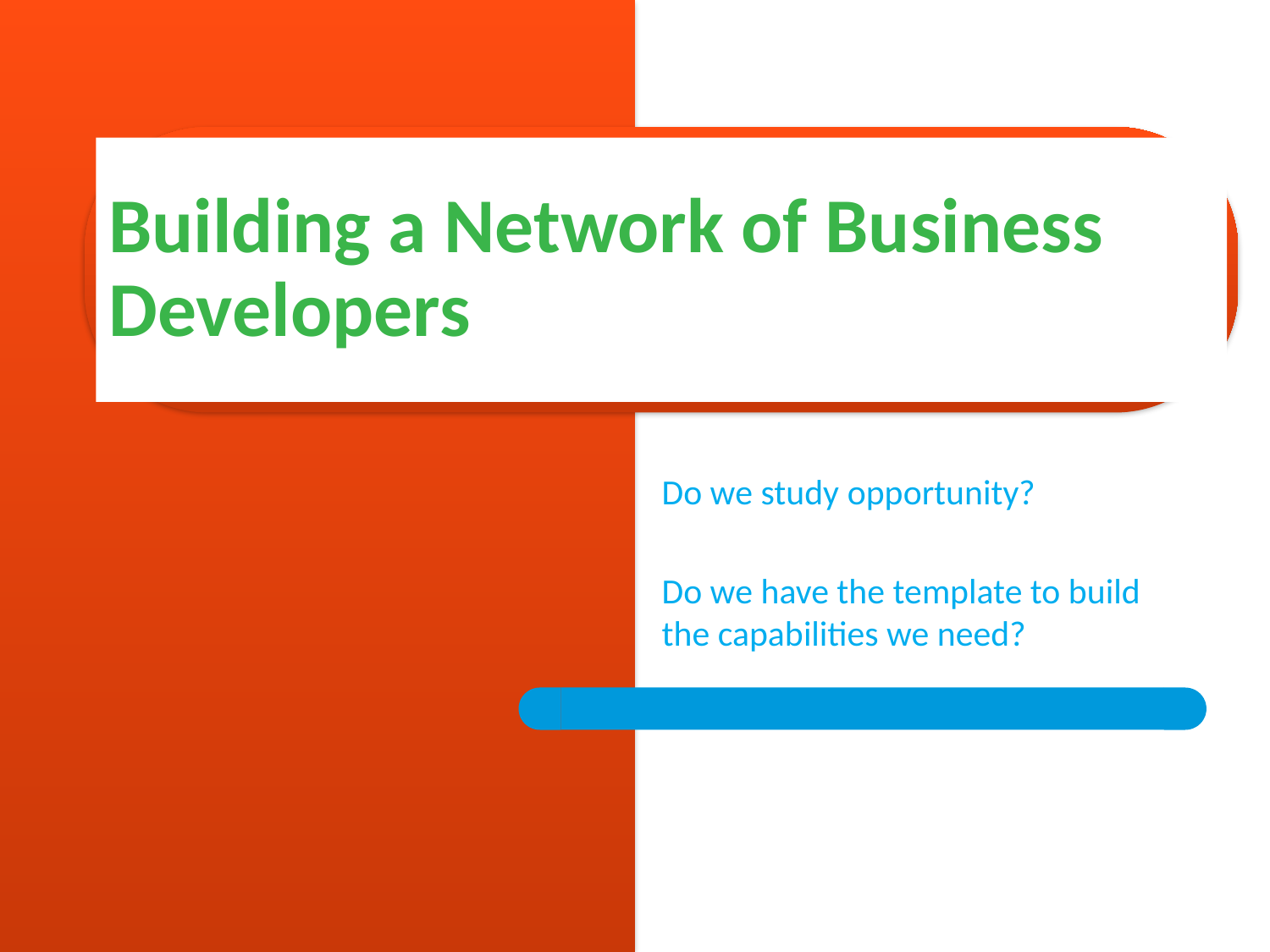

# Building a Network of Business Developers
Do we study opportunity?

Do we have the template to build the capabilities we need?